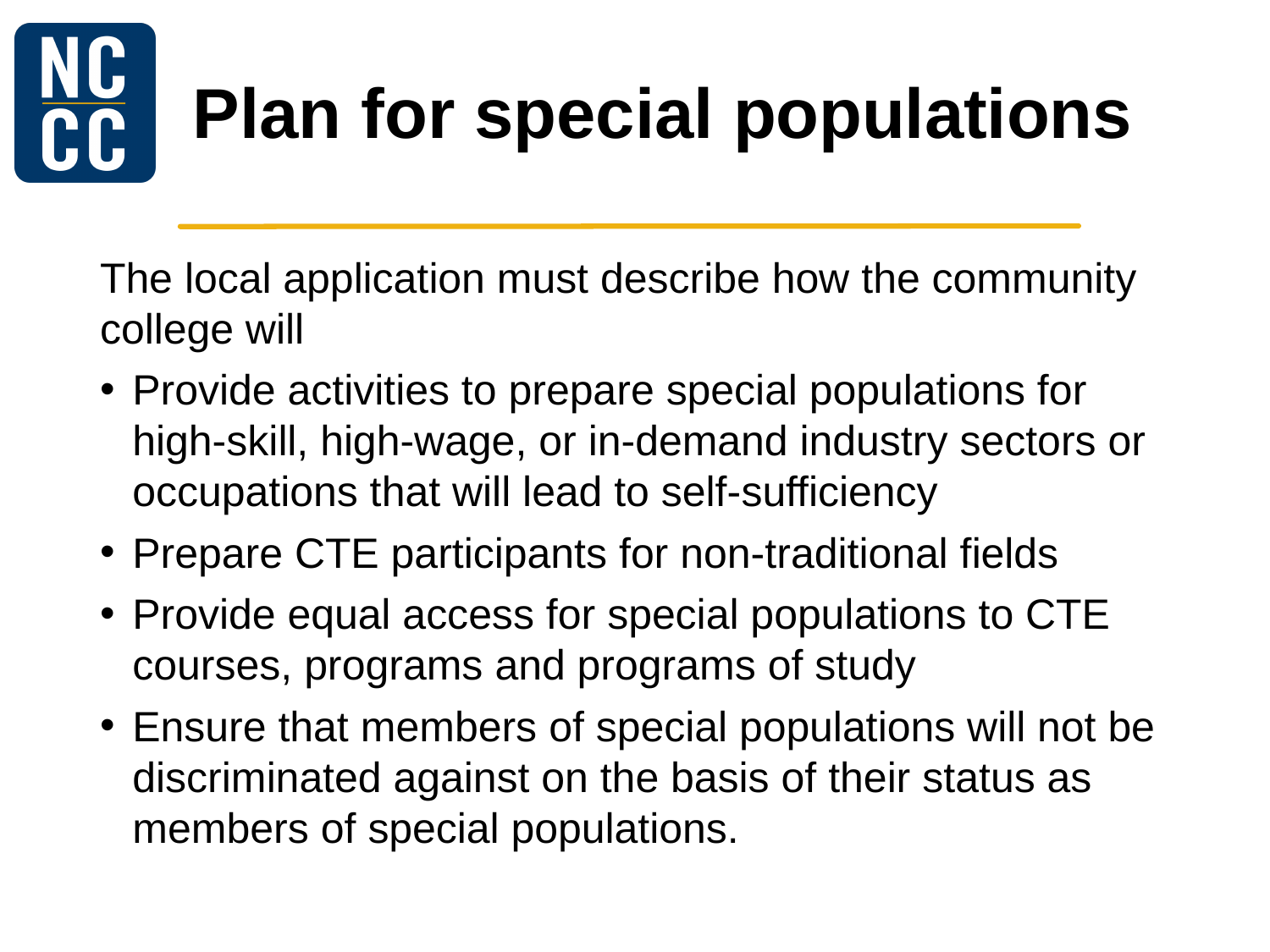

# Plan for special populations
The local application must describe how the community college will
Provide activities to prepare special populations for high-skill, high-wage, or in-demand industry sectors or occupations that will lead to self-sufficiency
Prepare CTE participants for non-traditional fields
Provide equal access for special populations to CTE courses, programs and programs of study
Ensure that members of special populations will not be discriminated against on the basis of their status as members of special populations.